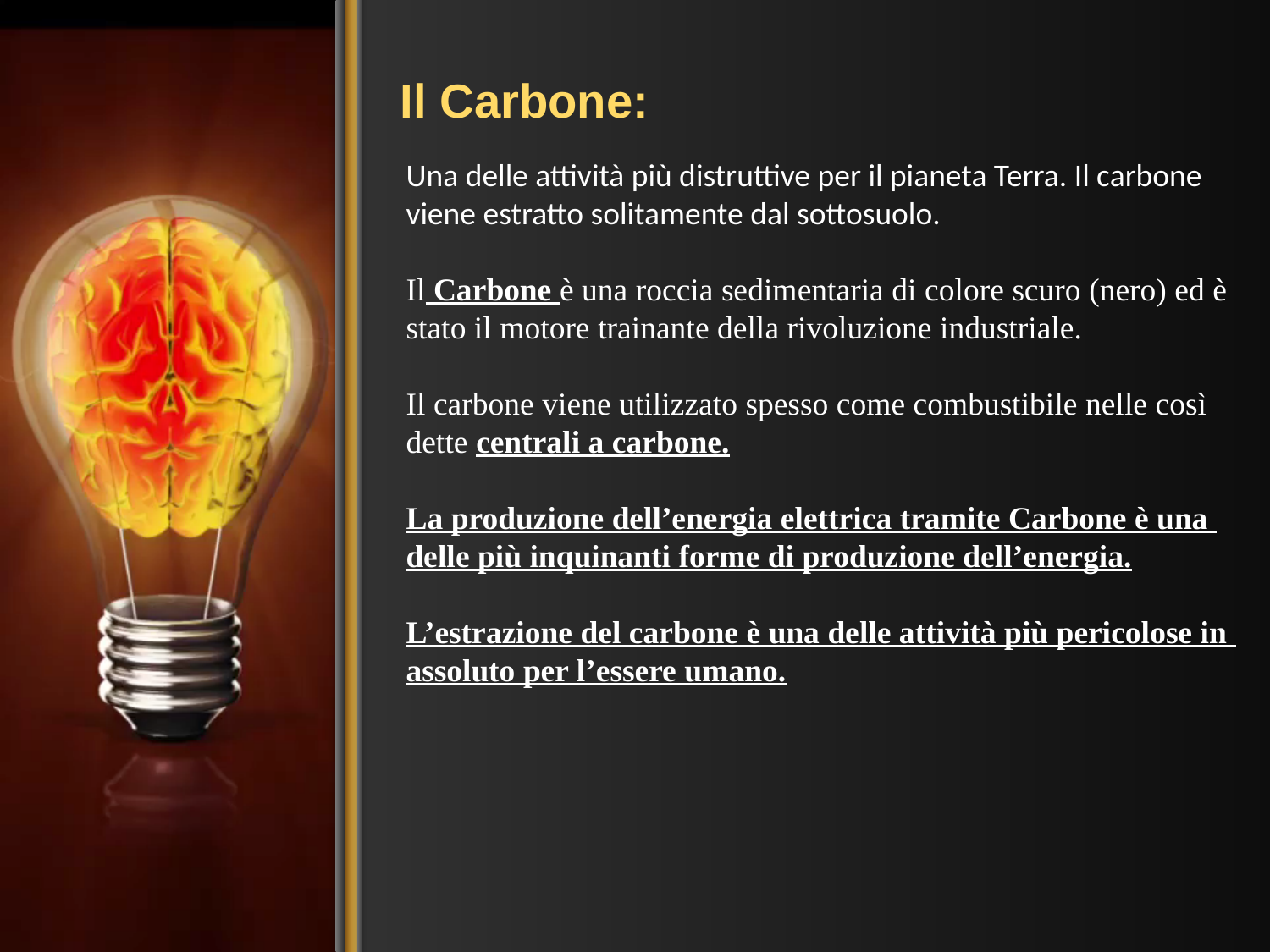

# Il Carbone:

Una delle attività più distruttive per il pianeta Terra. Il carbone
viene estratto solitamente dal sottosuolo.

Il Carbone è una roccia sedimentaria di colore scuro (nero) ed è
stato il motore trainante della rivoluzione industriale.

Il carbone viene utilizzato spesso come combustibile nelle così
dette centrali a carbone.

La produzione dell’energia elettrica tramite Carbone è una
delle più inquinanti forme di produzione dell’energia.

L’estrazione del carbone è una delle attività più pericolose in
assoluto per l’essere umano.